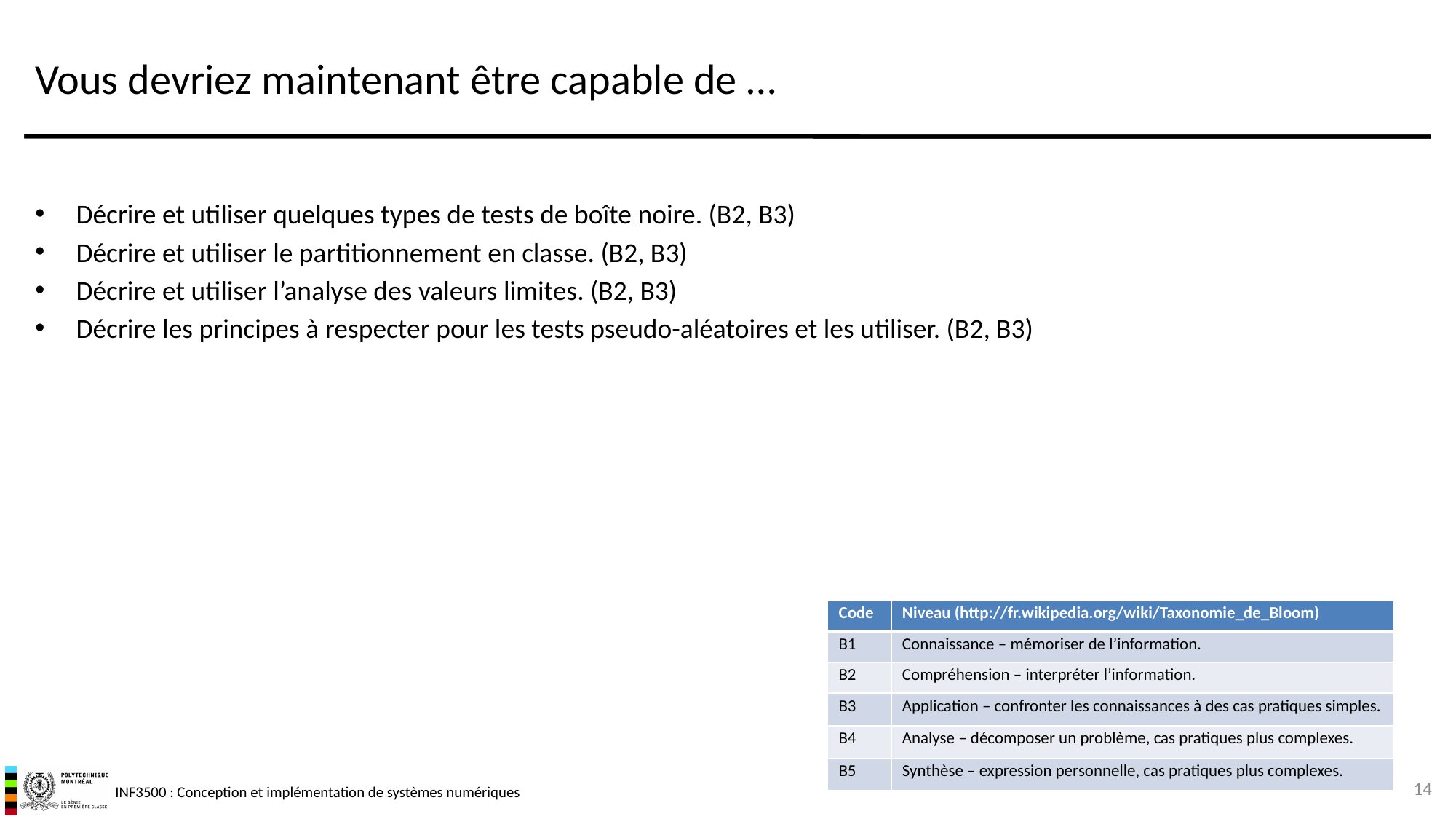

# Vous devriez maintenant être capable de …
Décrire et utiliser quelques types de tests de boîte noire. (B2, B3)
Décrire et utiliser le partitionnement en classe. (B2, B3)
Décrire et utiliser l’analyse des valeurs limites. (B2, B3)
Décrire les principes à respecter pour les tests pseudo-aléatoires et les utiliser. (B2, B3)
| Code | Niveau (http://fr.wikipedia.org/wiki/Taxonomie\_de\_Bloom) |
| --- | --- |
| B1 | Connaissance – mémoriser de l’information. |
| B2 | Compréhension – interpréter l’information. |
| B3 | Application – confronter les connaissances à des cas pratiques simples. |
| B4 | Analyse – décomposer un problème, cas pratiques plus complexes. |
| B5 | Synthèse – expression personnelle, cas pratiques plus complexes. |
14